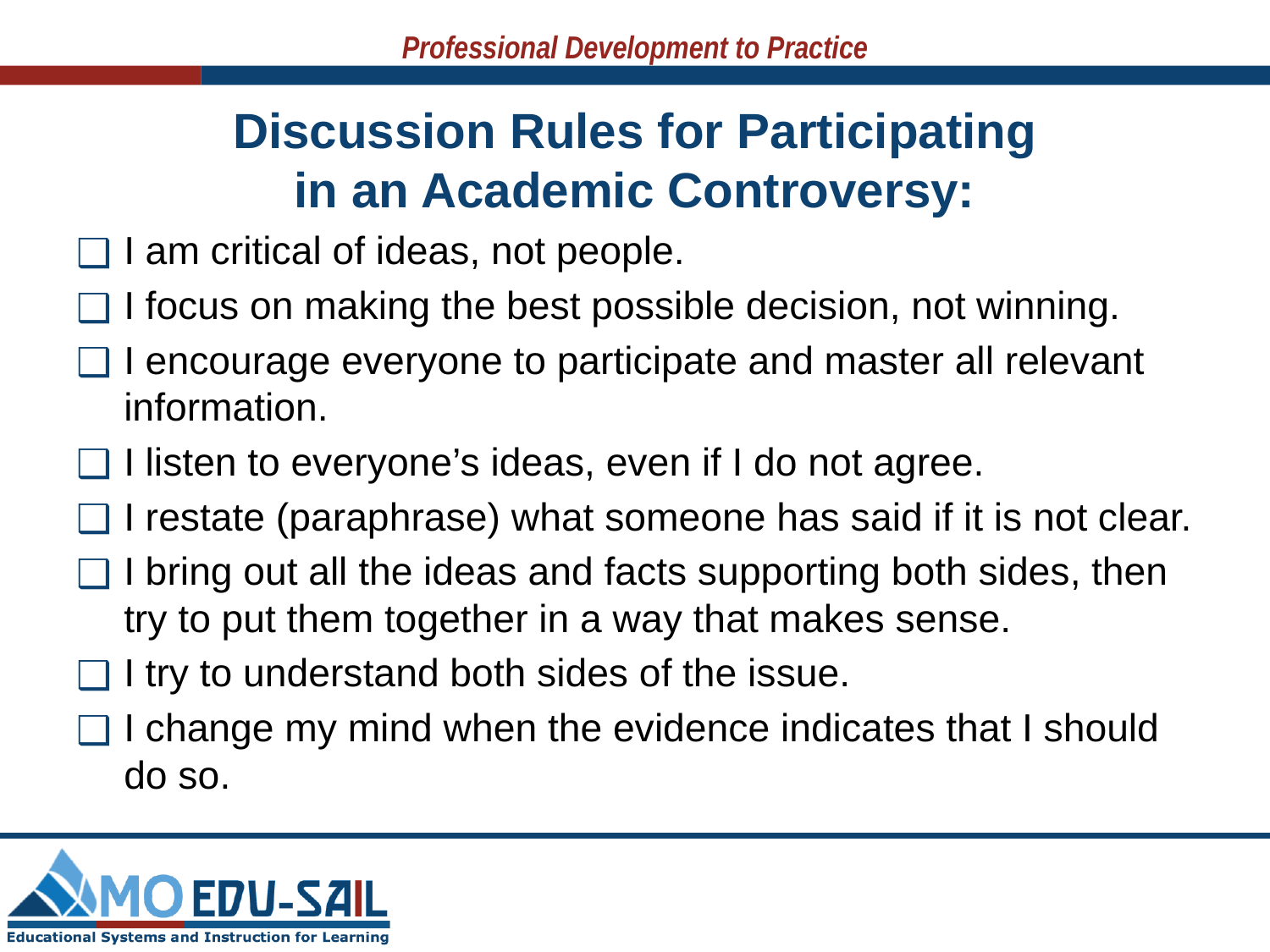

# Discussion Rules for Participating in an Academic Controversy:
I am critical of ideas, not people.
I focus on making the best possible decision, not winning.
I encourage everyone to participate and master all relevant information.
I listen to everyone’s ideas, even if I do not agree.
I restate (paraphrase) what someone has said if it is not clear.
I bring out all the ideas and facts supporting both sides, then try to put them together in a way that makes sense.
I try to understand both sides of the issue.
I change my mind when the evidence indicates that I should do so.